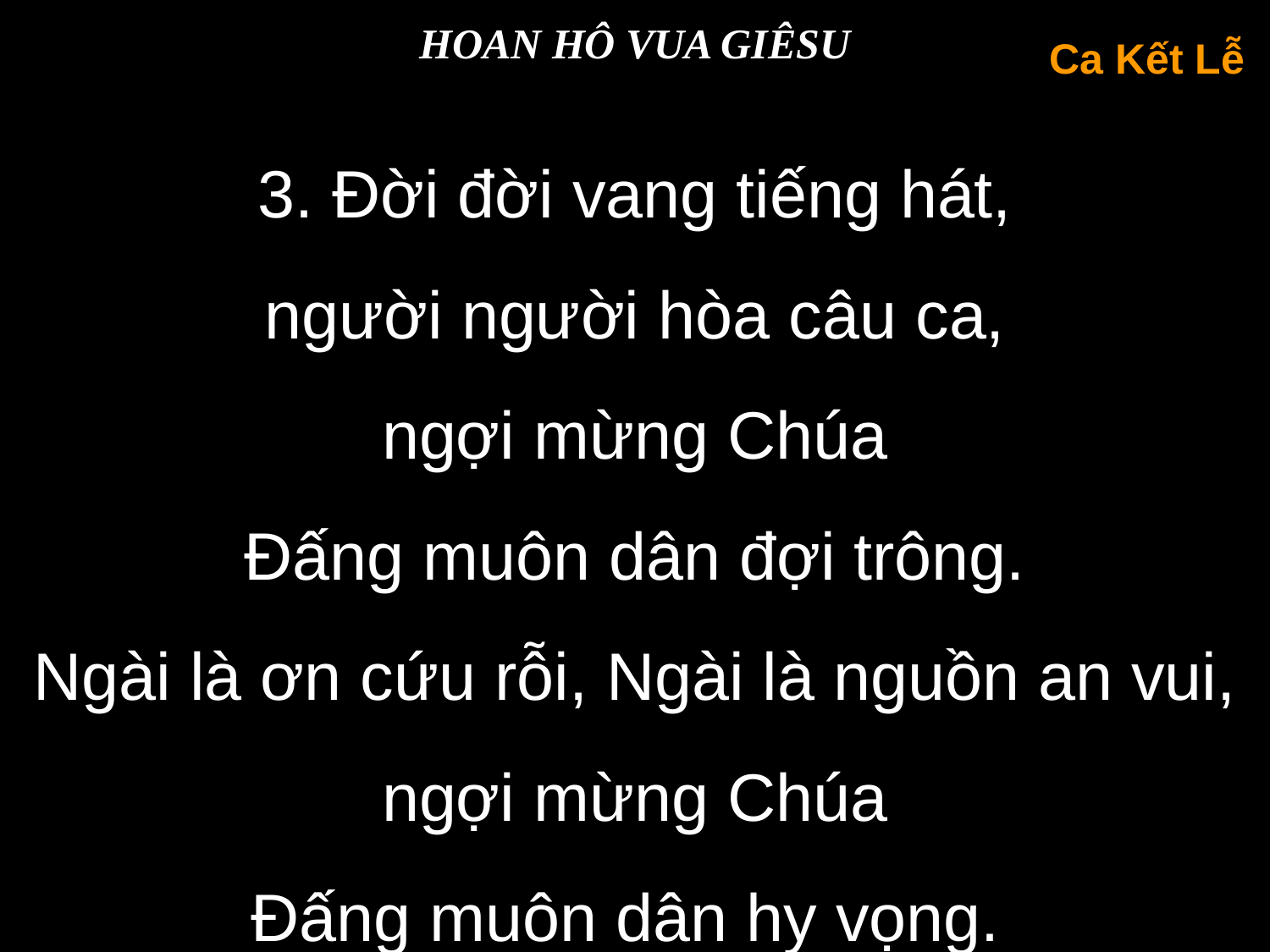

HOAN HÔ VUA GIÊSU
Ca Kết Lễ
3. Đời đời vang tiếng hát,
người người hòa câu ca,
ngợi mừng Chúa
Đấng muôn dân đợi trông.
Ngài là ơn cứu rỗi, Ngài là nguồn an vui, ngợi mừng Chúa
Đấng muôn dân hy vọng.